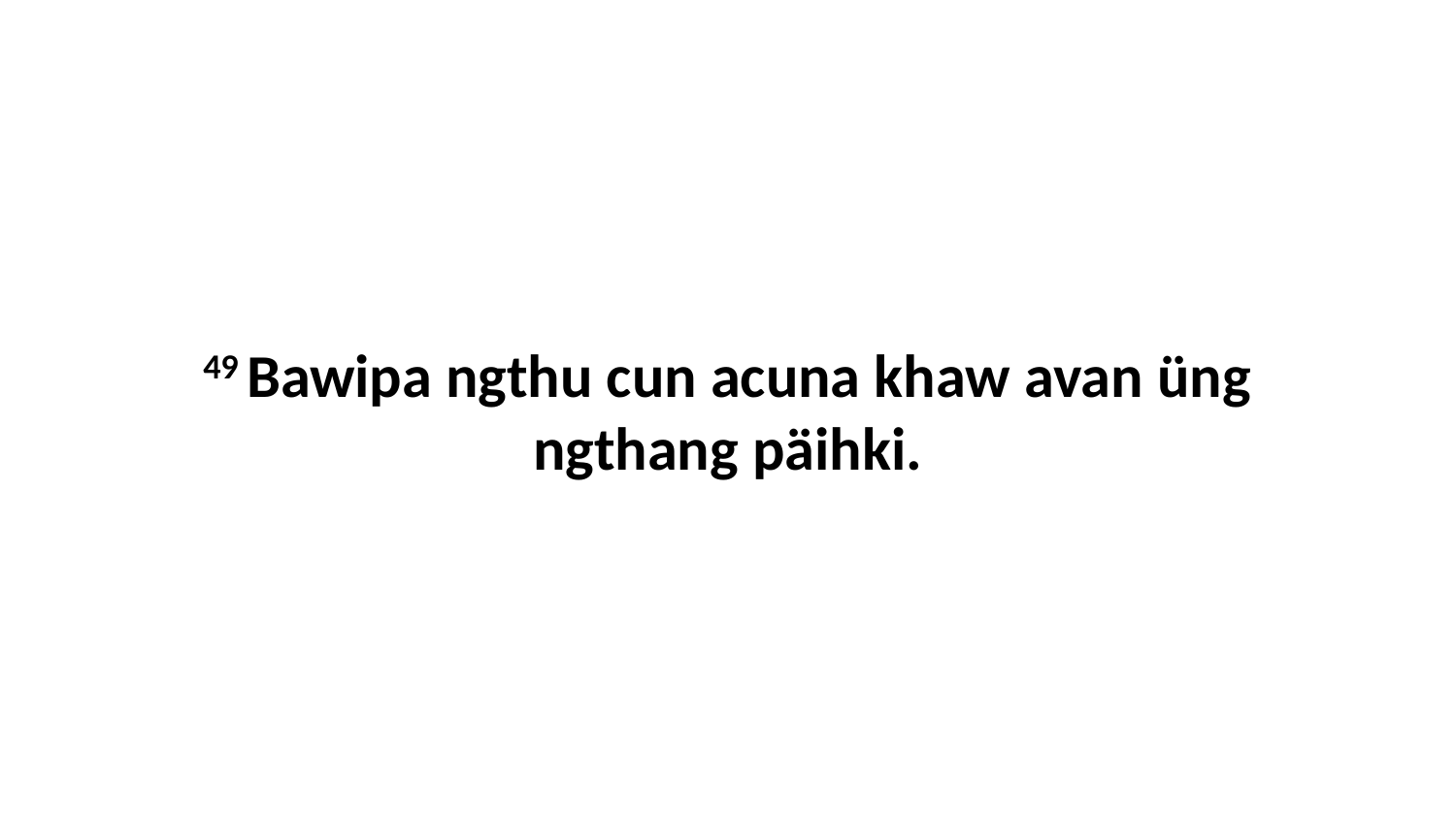

49 Bawipa ngthu cun acuna khaw avan üng ngthang päihki.